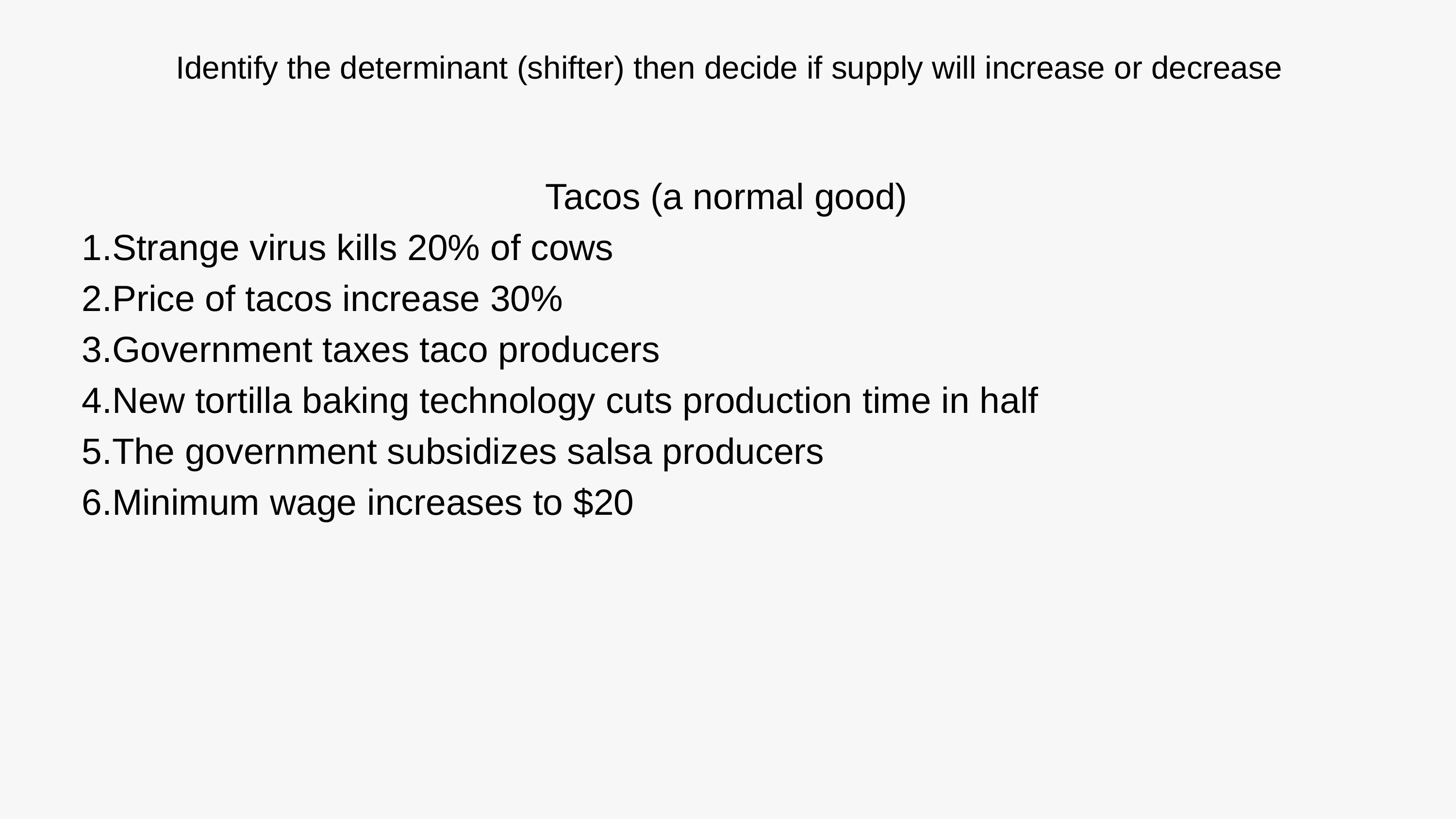

Identify the determinant (shifter) then decide if supply will increase or decrease

Tacos (a normal good)
1.Strange virus kills 20% of cows
2.Price of tacos increase 30%
3.Government taxes taco producers
4.New tortilla baking technology cuts production time in half
5.The government subsidizes salsa producers
6.Minimum wage increases to $20